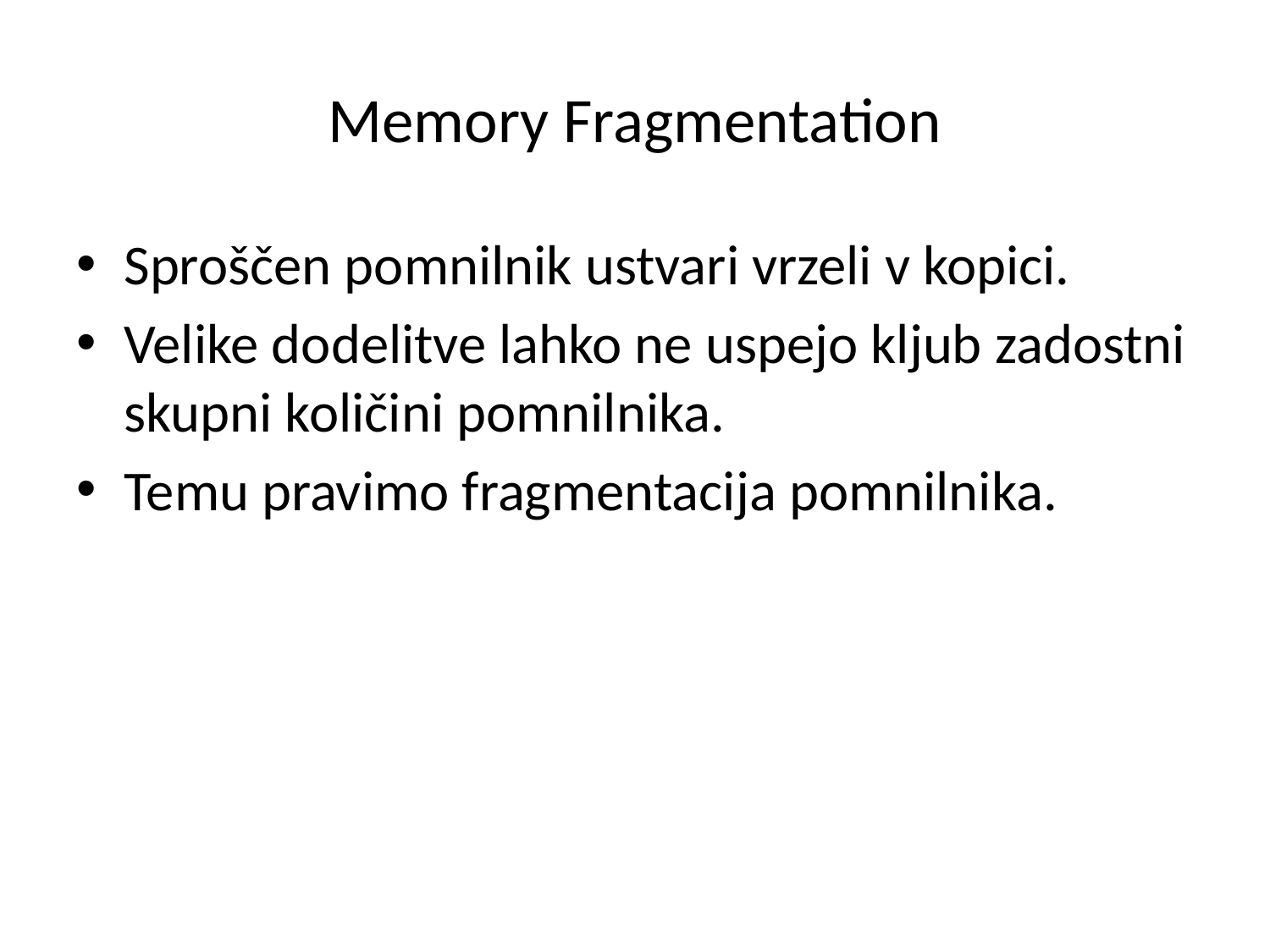

# Memory Fragmentation
Sproščen pomnilnik ustvari vrzeli v kopici.
Velike dodelitve lahko ne uspejo kljub zadostni skupni količini pomnilnika.
Temu pravimo fragmentacija pomnilnika.